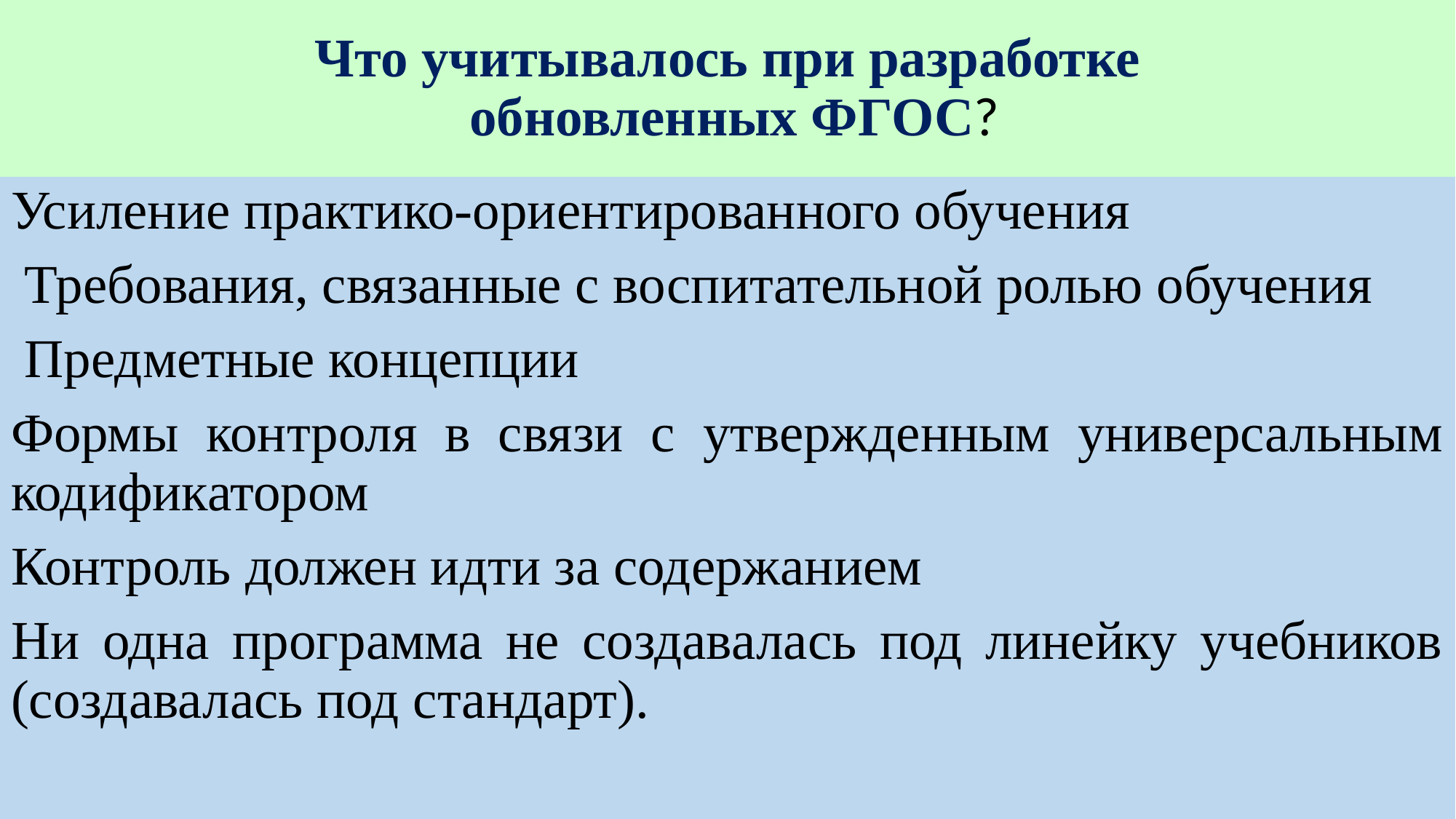

# Что учитывалось при разработке обновленных ФГОС?
Усиление практико-ориентированного обучения
 Требования, связанные с воспитательной ролью обучения
 Предметные концепции
Формы контроля в связи с утвержденным универсальным кодификатором
Контроль должен идти за содержанием
Ни одна программа не создавалась под линейку учебников (создавалась под стандарт).